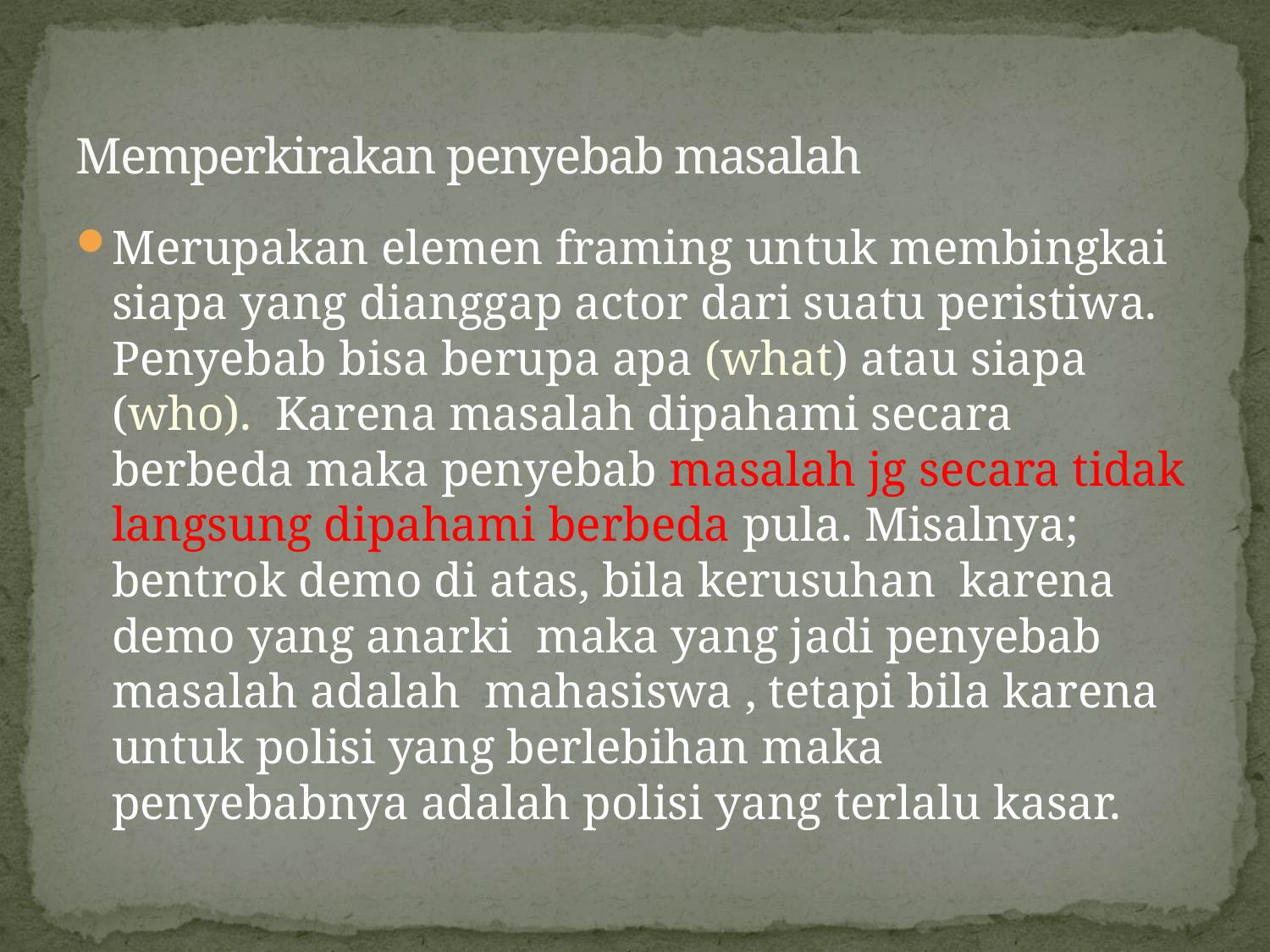

# Memperkirakan penyebab masalah
Merupakan elemen framing untuk membingkai siapa yang dianggap actor dari suatu peristiwa.  Penyebab bisa berupa apa (what) atau siapa (who).  Karena masalah dipahami secara berbeda maka penyebab masalah jg secara tidak langsung dipahami berbeda pula. Misalnya; bentrok demo di atas, bila kerusuhan  karena demo yang anarki  maka yang jadi penyebab masalah adalah  mahasiswa , tetapi bila karena untuk polisi yang berlebihan maka penyebabnya adalah polisi yang terlalu kasar.